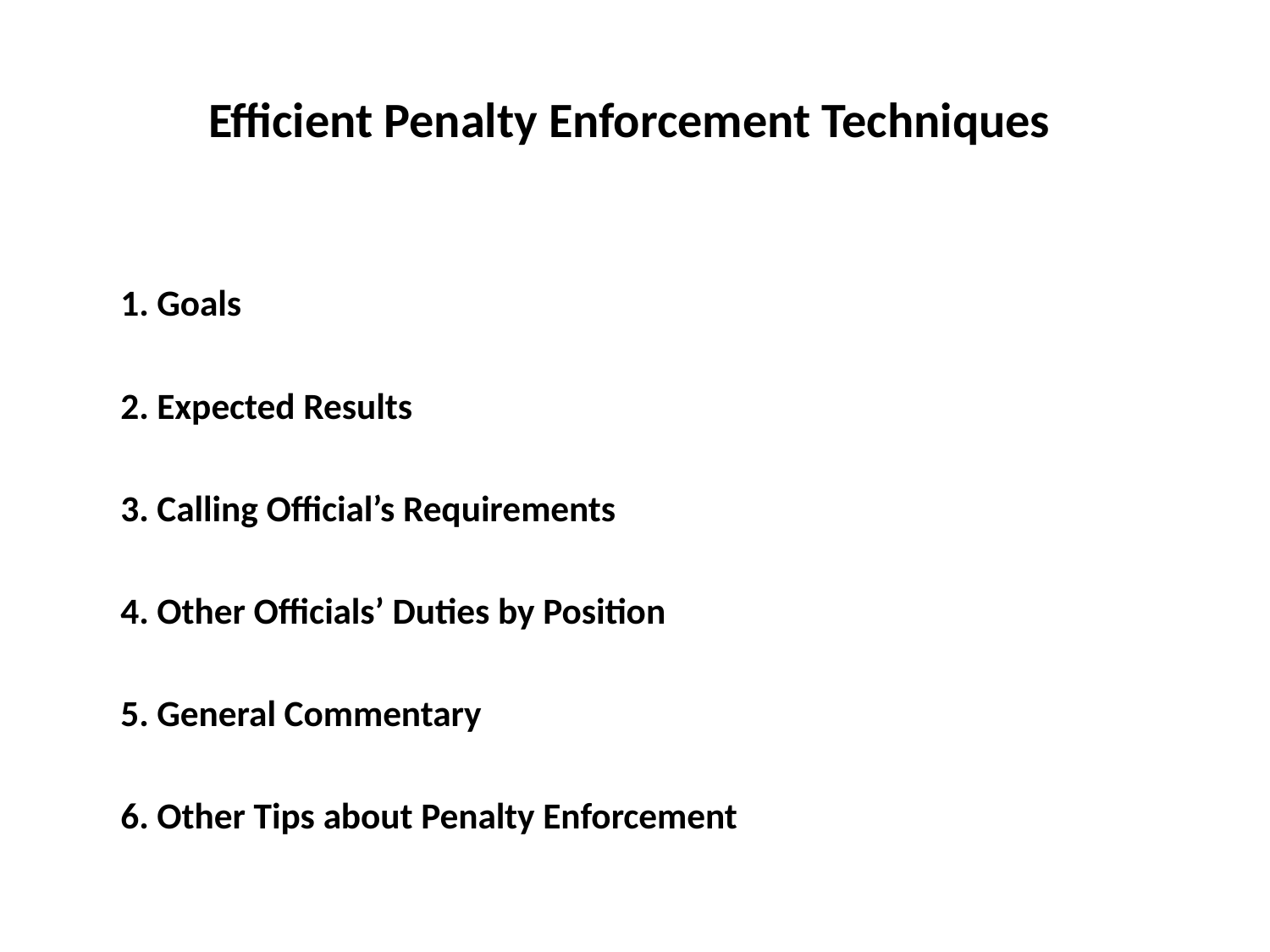

# Efficient Penalty Enforcement Techniques

	1. Goals

	2. Expected Results

	3. Calling Official’s Requirements

	4. Other Officials’ Duties by Position

	5. General Commentary

	6. Other Tips about Penalty Enforcement